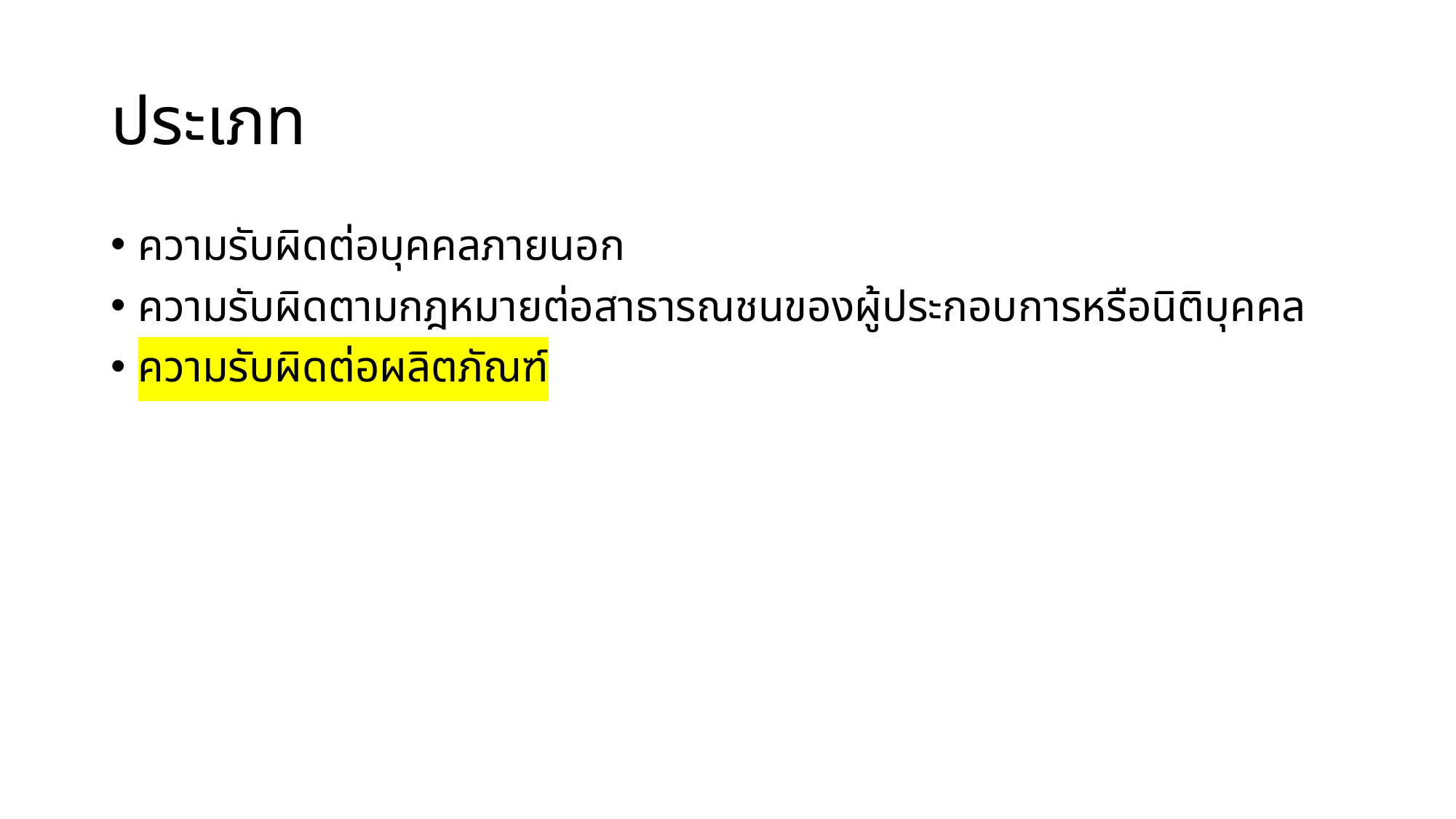

# ประเภท
ความรับผิดต่อบุคคลภายนอก
ความรับผิดตามกฎหมายต่อสาธารณชนของผู้ประกอบการหรือนิติบุคคล
ความรับผิดต่อผลิตภัณฑ์